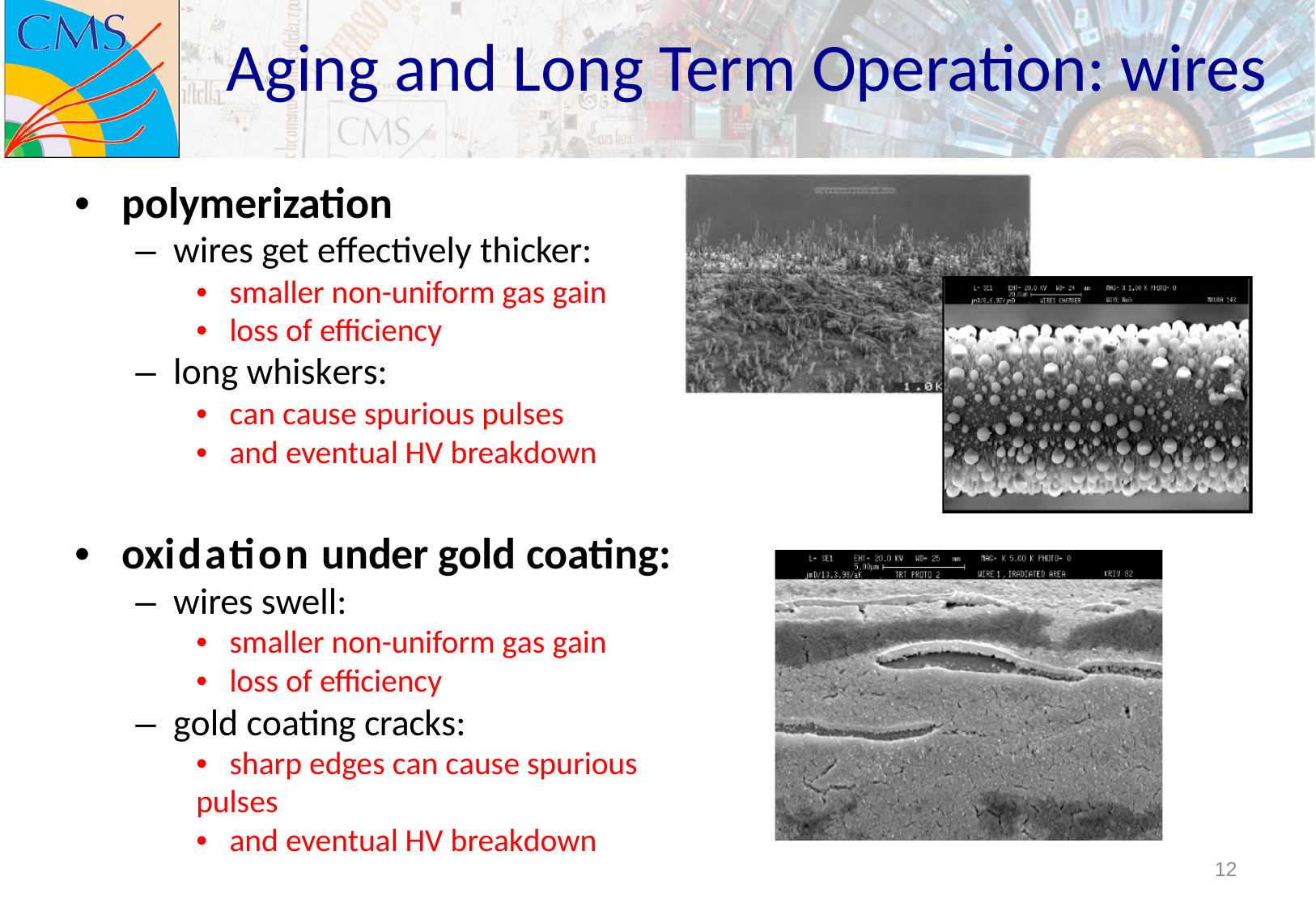

Aging and Long Term Operation: wires

• 	polymerization
–  wires get eﬀectively thicker:
•   smaller non-uniform gas gain
•   loss of eﬃciency
–  long whiskers:
•   can cause spurious pulses
•   and eventual HV breakdown

• 	oxidation under gold coating:
–  wires swell:
•   smaller non-uniform gas gain
•   loss of eﬃciency
–  gold coating cracks:
•   sharp edges can cause spurious pulses
•   and eventual HV breakdown

12